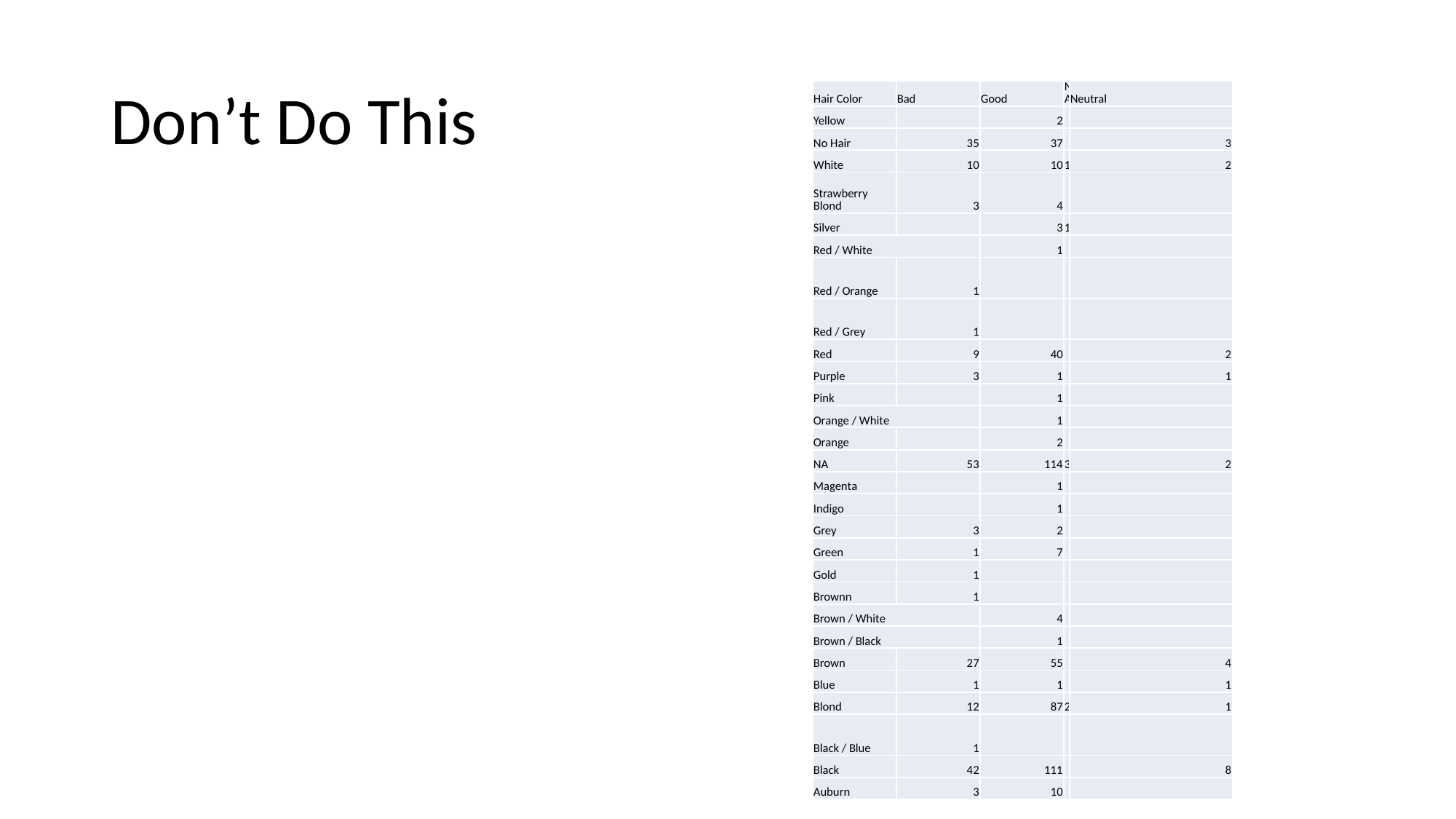

# Don’t Do This
| Hair Color | Bad | Good | NA | Neutral |
| --- | --- | --- | --- | --- |
| Yellow |  | 2 |  |  |
| No Hair | 35 | 37 |  | 3 |
| White | 10 | 10 | 1 | 2 |
| Strawberry Blond | 3 | 4 |  |  |
| Silver |  | 3 | 1 |  |
| Red / White |  | 1 |  |  |
| Red / Orange | 1 |  |  |  |
| Red / Grey | 1 |  |  |  |
| Red | 9 | 40 |  | 2 |
| Purple | 3 | 1 |  | 1 |
| Pink |  | 1 |  |  |
| Orange / White |  | 1 |  |  |
| Orange |  | 2 |  |  |
| NA | 53 | 114 | 3 | 2 |
| Magenta |  | 1 |  |  |
| Indigo |  | 1 |  |  |
| Grey | 3 | 2 |  |  |
| Green | 1 | 7 |  |  |
| Gold | 1 |  |  |  |
| Brownn | 1 |  |  |  |
| Brown / White |  | 4 |  |  |
| Brown / Black |  | 1 |  |  |
| Brown | 27 | 55 |  | 4 |
| Blue | 1 | 1 |  | 1 |
| Blond | 12 | 87 | 2 | 1 |
| Black / Blue | 1 |  |  |  |
| Black | 42 | 111 |  | 8 |
| Auburn | 3 | 10 |  |  |